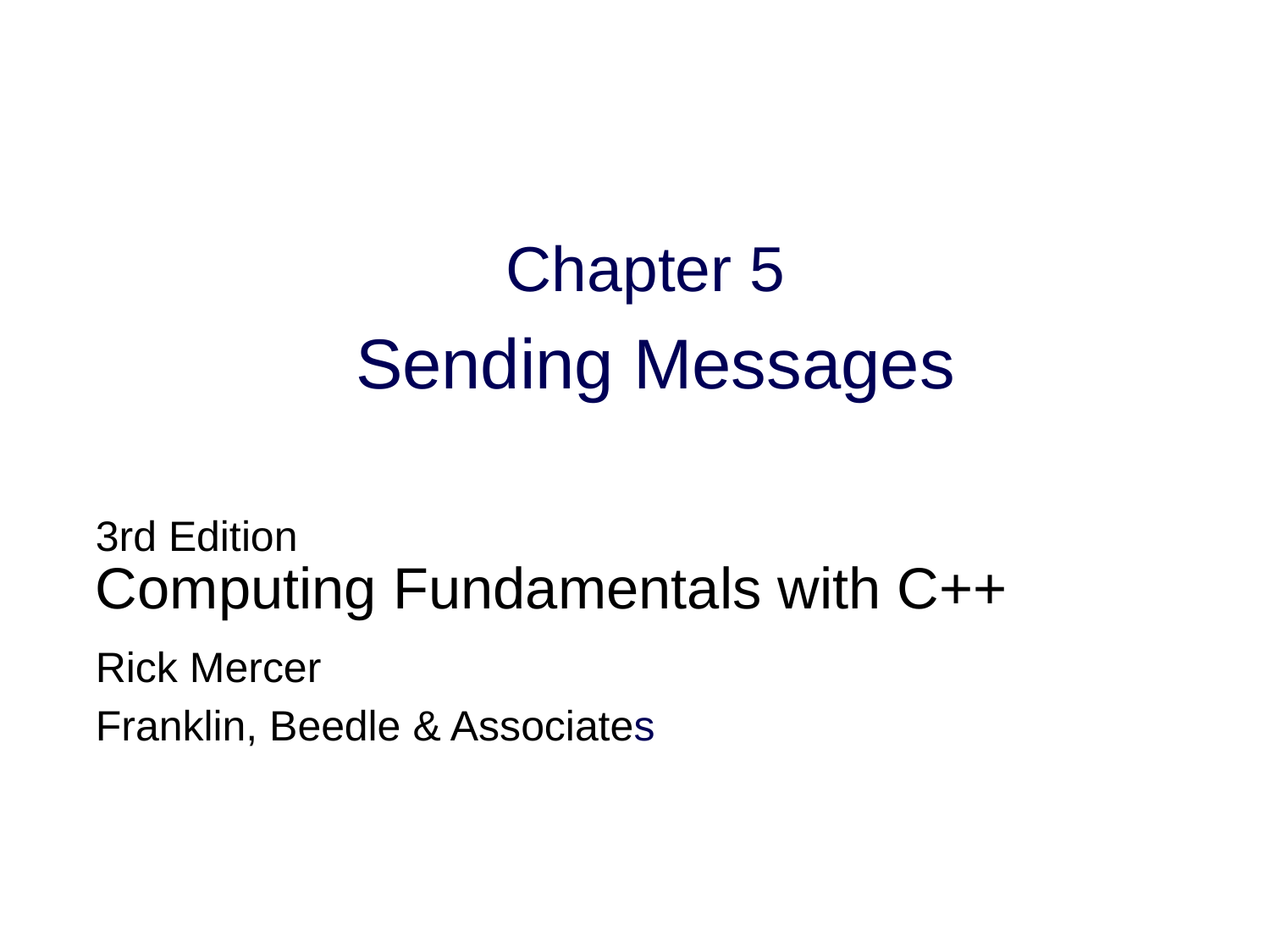

Chapter 5
 Sending Messages

3rd Edition
Computing Fundamentals with C++
Rick Mercer
Franklin, Beedle & Associates